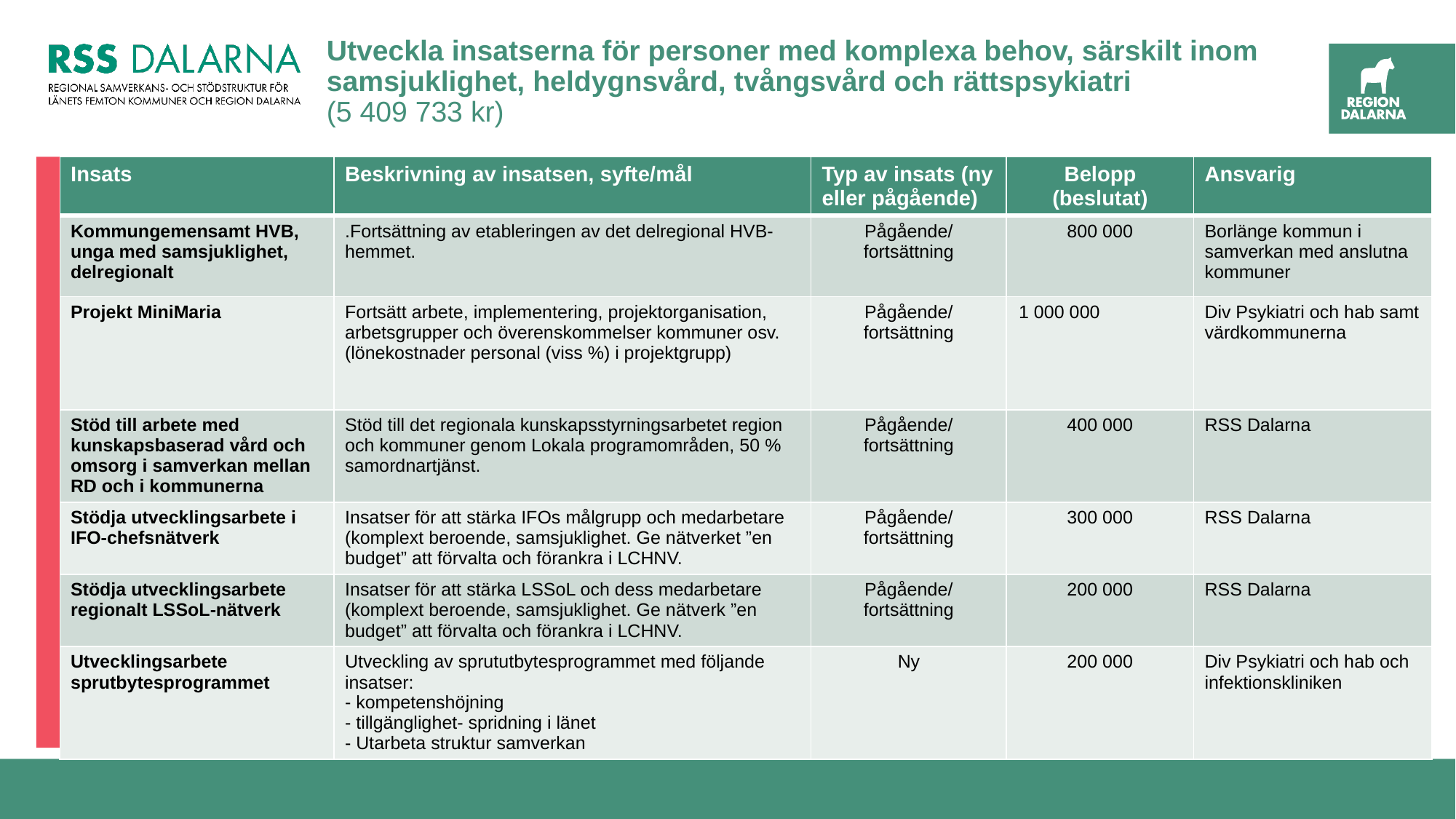

# Utveckla insatserna för personer med komplexa behov, särskilt inom samsjuklighet, heldygnsvård, tvångsvård och rättspsykiatri (5 409 733 kr)

| Insats | Beskrivning av insatsen, syfte/mål | Typ av insats (ny eller pågående) | Belopp (beslutat) | Ansvarig |
| --- | --- | --- | --- | --- |
| Kommungemensamt HVB, unga med samsjuklighet, delregionalt | .Fortsättning av etableringen av det delregional HVB-hemmet. | Pågående/ fortsättning | 800 000 | Borlänge kommun i samverkan med anslutna kommuner |
| Projekt MiniMaria | Fortsätt arbete, implementering, projektorganisation, arbetsgrupper och överenskommelser kommuner osv. (lönekostnader personal (viss %) i projektgrupp) | Pågående/ fortsättning | 1 000 000 | Div Psykiatri och hab samt värdkommunerna |
| Stöd till arbete med kunskapsbaserad vård och omsorg i samverkan mellan RD och i kommunerna | Stöd till det regionala kunskapsstyrningsarbetet region och kommuner genom Lokala programområden, 50 % samordnartjänst. | Pågående/ fortsättning | 400 000 | RSS Dalarna |
| Stödja utvecklingsarbete i IFO-chefsnätverk | Insatser för att stärka IFOs målgrupp och medarbetare (komplext beroende, samsjuklighet. Ge nätverket ”en budget” att förvalta och förankra i LCHNV. | Pågående/ fortsättning | 300 000 | RSS Dalarna |
| Stödja utvecklingsarbete regionalt LSSoL-nätverk | Insatser för att stärka LSSoL och dess medarbetare (komplext beroende, samsjuklighet. Ge nätverk ”en budget” att förvalta och förankra i LCHNV. | Pågående/ fortsättning | 200 000 | RSS Dalarna |
| Utvecklingsarbete sprutbytesprogrammet | Utveckling av sprututbytesprogrammet med följande insatser: - kompetenshöjning - tillgänglighet- spridning i länet - Utarbeta struktur samverkan | Ny | 200 000 | Div Psykiatri och hab och infektionskliniken |